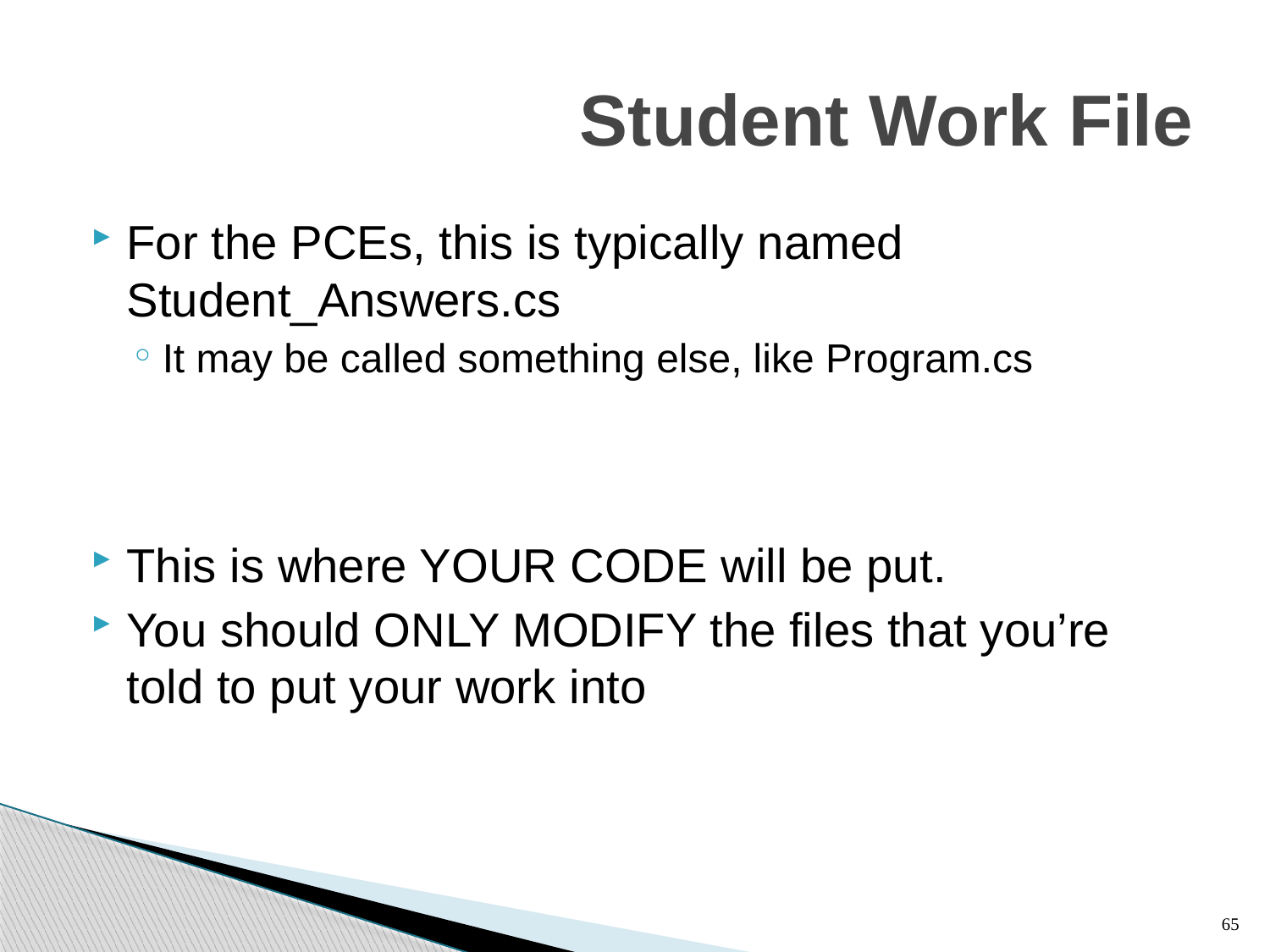

# Student Work File
For the PCEs, this is typically named Student_Answers.cs
It may be called something else, like Program.cs

This is where YOUR CODE will be put.
You should ONLY MODIFY the files that you’re told to put your work into

65